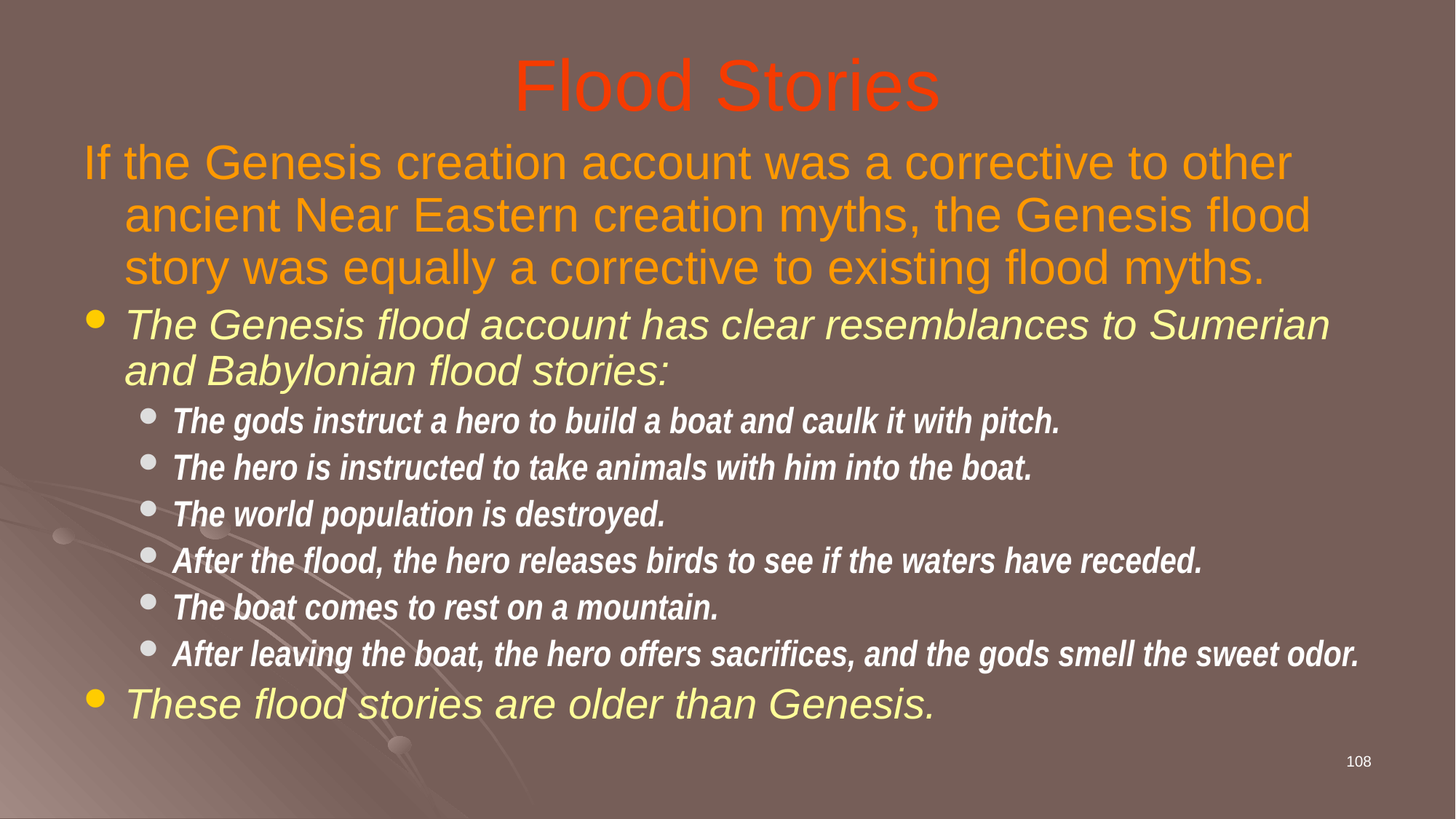

# Flood Stories
If the Genesis creation account was a corrective to other ancient Near Eastern creation myths, the Genesis flood story was equally a corrective to existing flood myths.
The Genesis flood account has clear resemblances to Sumerian and Babylonian flood stories:
The gods instruct a hero to build a boat and caulk it with pitch.
The hero is instructed to take animals with him into the boat.
The world population is destroyed.
After the flood, the hero releases birds to see if the waters have receded.
The boat comes to rest on a mountain.
After leaving the boat, the hero offers sacrifices, and the gods smell the sweet odor.
These flood stories are older than Genesis.
108